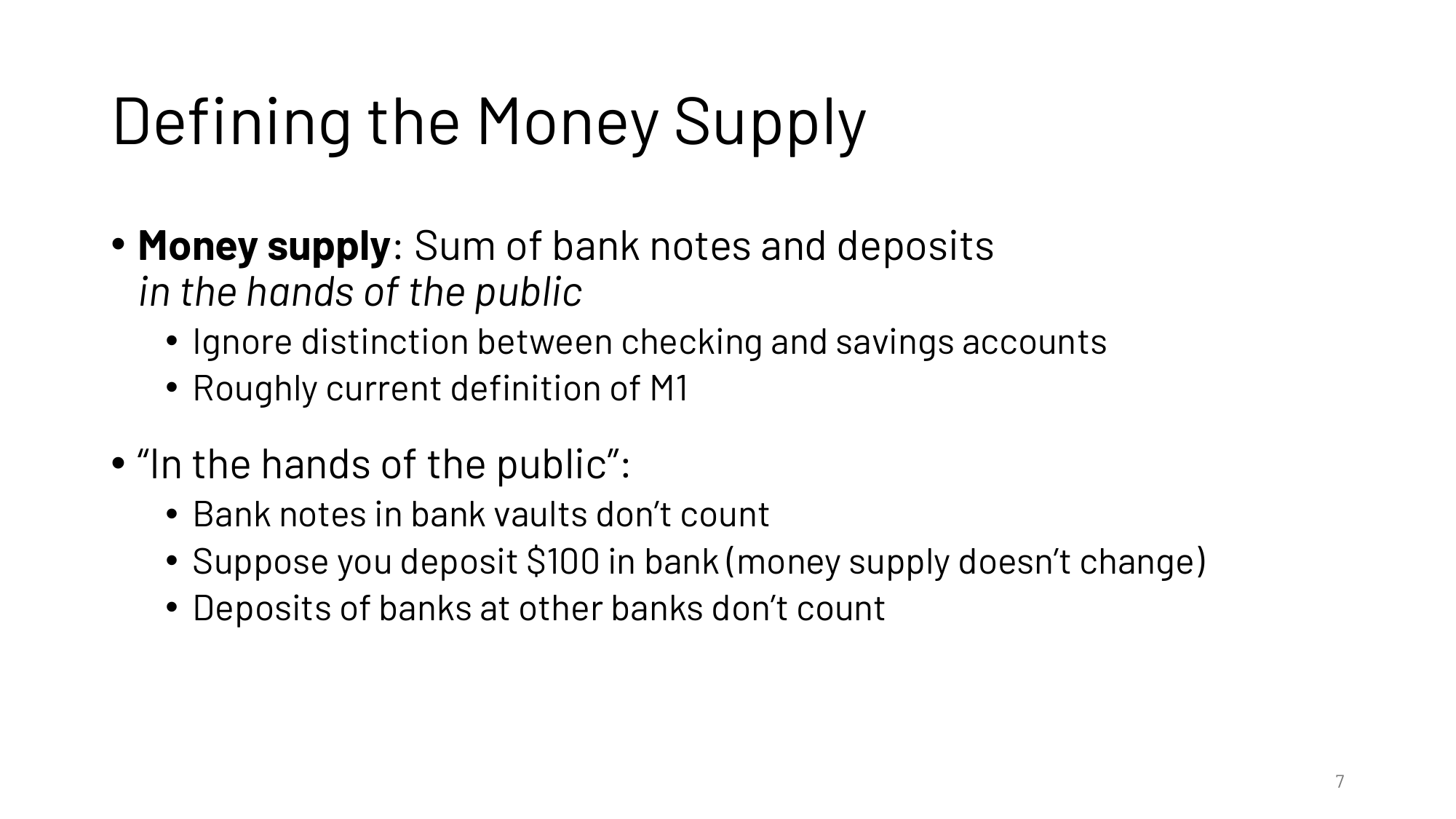

# Defining the Money Supply
Money supply: Sum of bank notes and deposits
in the hands of the public
Ignore distinction between checking and savings accounts
Roughly current definition of M1
“In the hands of the public”:
Bank notes in bank vaults don’t count
Suppose you deposit $100 in bank (money supply doesn’t change)
Deposits of banks at other banks don’t count

7